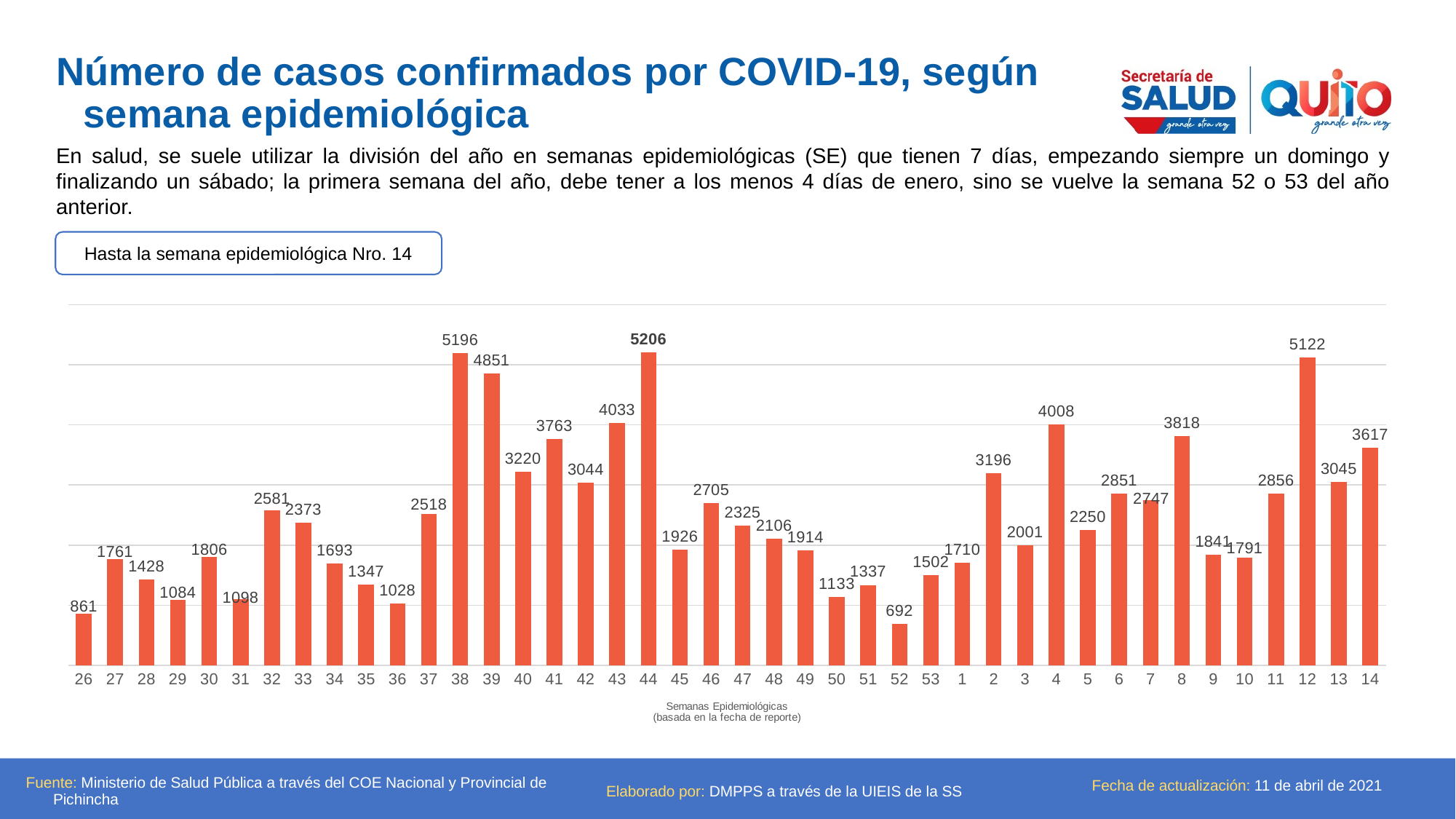

Número de casos confirmados por COVID-19, según semana epidemiológica
En salud, se suele utilizar la división del año en semanas epidemiológicas (SE) que tienen 7 días, empezando siempre un domingo y finalizando un sábado; la primera semana del año, debe tener a los menos 4 días de enero, sino se vuelve la semana 52 o 53 del año anterior.
Hasta la semana epidemiológica Nro. 14

### Chart

| Category | Incremento |
|---|---|
| 26 | 861.0 |
| 27 | 1761.0 |
| 28 | 1428.0 |
| 29 | 1084.0 |
| 30 | 1806.0 |
| 31 | 1098.0 |
| 32 | 2581.0 |
| 33 | 2373.0 |
| 34 | 1693.0 |
| 35 | 1347.0 |
| 36 | 1028.0 |
| 37 | 2518.0 |
| 38 | 5196.0 |
| 39 | 4851.0 |
| 40 | 3220.0 |
| 41 | 3763.0 |
| 42 | 3044.0 |
| 43 | 4033.0 |
| 44 | 5206.0 |
| 45 | 1926.0 |
| 46 | 2705.0 |
| 47 | 2325.0 |
| 48 | 2106.0 |
| 49 | 1914.0 |
| 50 | 1133.0 |
| 51 | 1337.0 |
| 52 | 692.0 |
| 53 | 1502.0 |
| 1 | 1710.0 |
| 2 | 3196.0 |
| 3 | 2001.0 |
| 4 | 4008.0 |
| 5 | 2250.0 |
| 6 | 2851.0 |
| 7 | 2747.0 |
| 8 | 3818.0 |
| 9 | 1841.0 |
| 10 | 1791.0 |
| 11 | 2856.0 |
| 12 | 5122.0 |
| 13 | 3045.0 |
| 14 | 3617.0 |
Fecha de actualización: 11 de abril de 2021
Fuente: Ministerio de Salud Pública a través del COE Nacional y Provincial de Pichincha
Elaborado por: DMPPS a través de la UIEIS de la SS